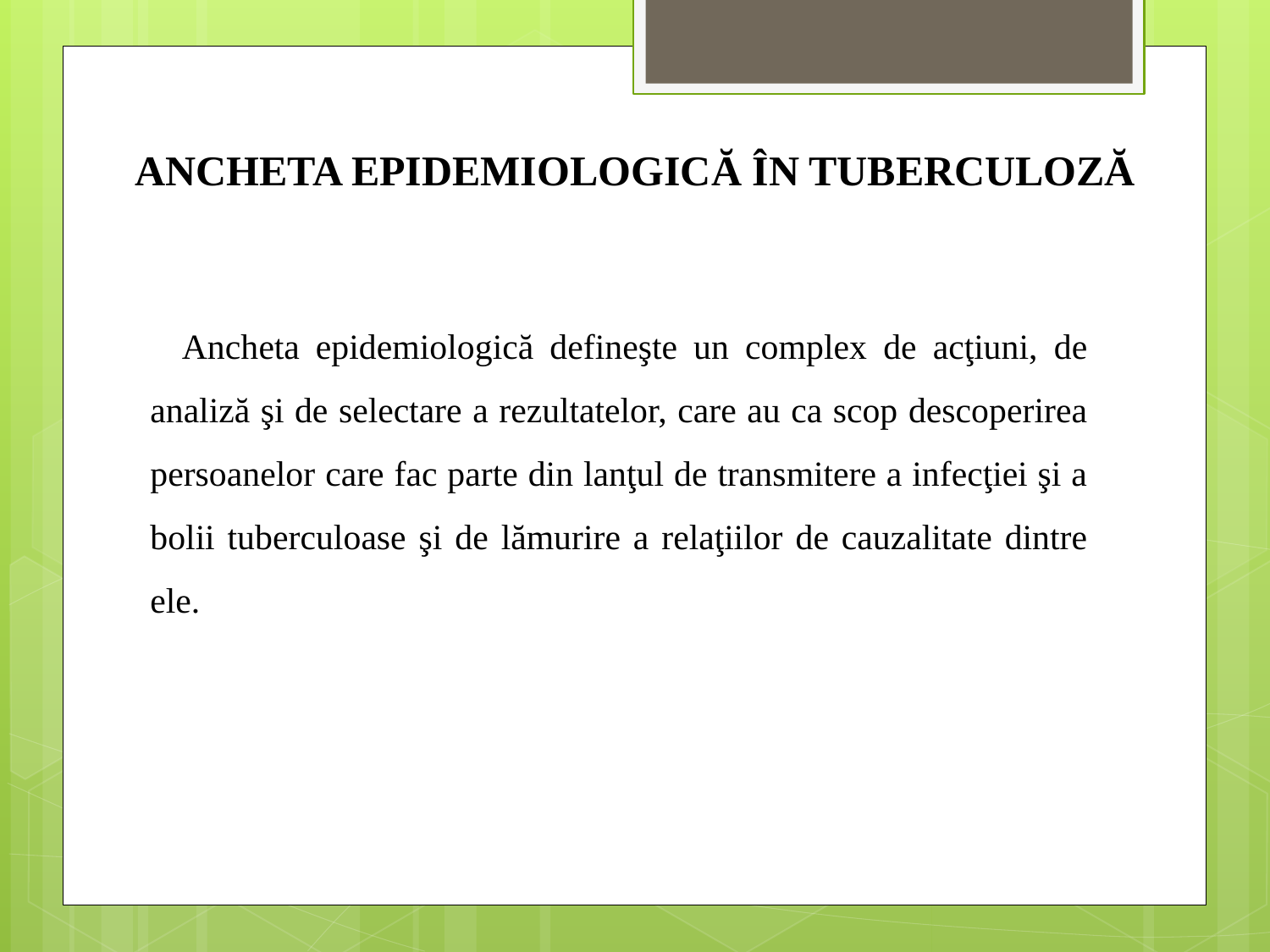

ANCHETA EPIDEMIOLOGICĂ ÎN TUBERCULOZĂ
Ancheta epidemiologică defineşte un complex de acţiuni, de analiză şi de selectare a rezultatelor, care au ca scop descoperirea persoanelor care fac parte din lanţul de transmitere a infecţiei şi a bolii tuberculoase şi de lămurire a relaţiilor de cauzalitate dintre ele.